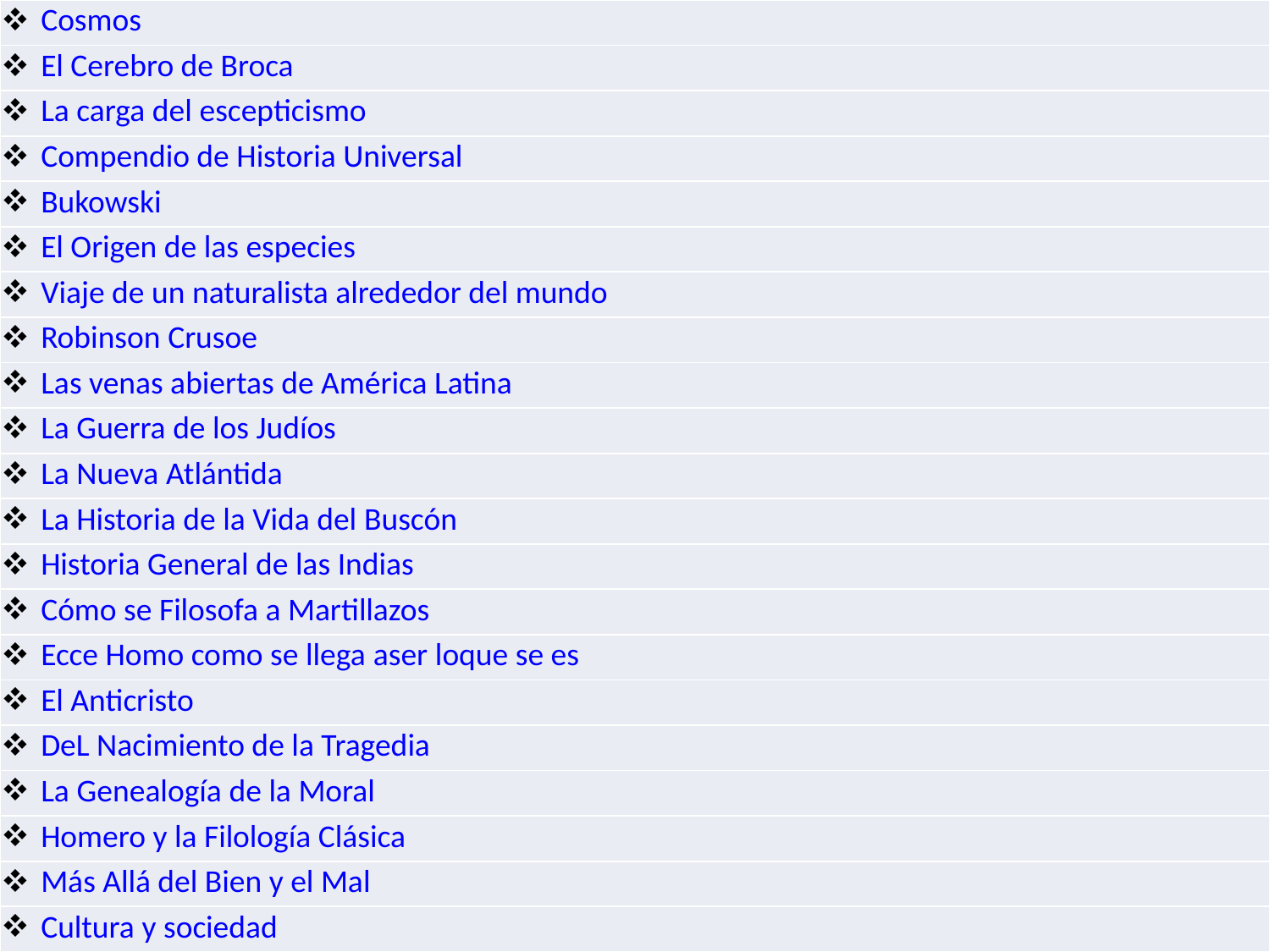

| Cosmos |
| --- |
| El Cerebro de Broca |
| La carga del escepticismo |
| Compendio de Historia Universal |
| Bukowski |
| El Origen de las especies |
| Viaje de un naturalista alrededor del mundo |
| Robinson Crusoe |
| Las venas abiertas de América Latina |
| La Guerra de los Judíos |
| La Nueva Atlántida |
| La Historia de la Vida del Buscón |
| Historia General de las Indias |
| Cómo se Filosofa a Martillazos |
| Ecce Homo como se llega aser loque se es |
| El Anticristo |
| DeL Nacimiento de la Tragedia |
| La Genealogía de la Moral |
| Homero y la Filología Clásica |
| Más Allá del Bien y el Mal |
| Cultura y sociedad |